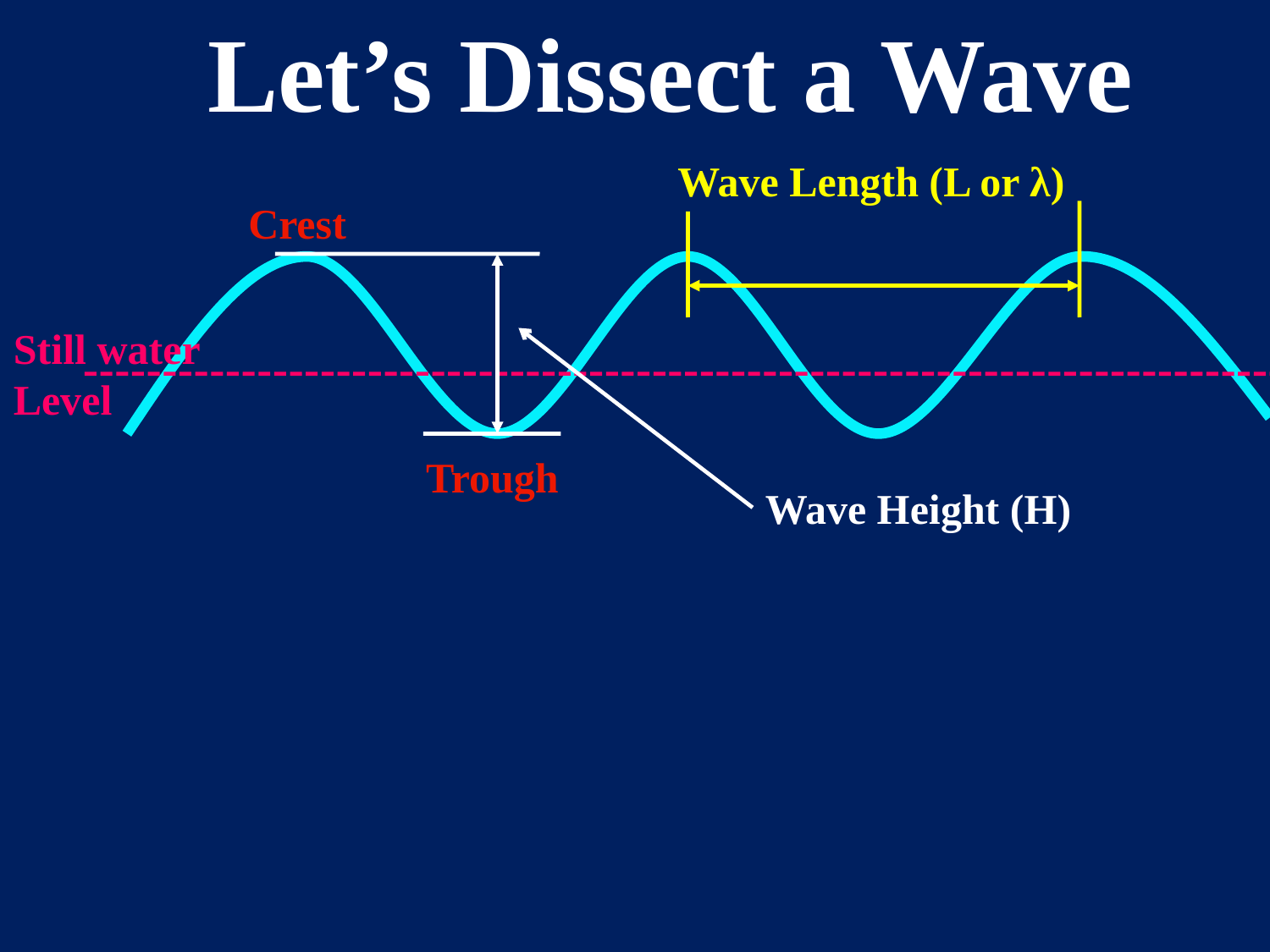

Let’s Dissect a Wave
Wave Length (L or λ)

Crest

Still water
Level

Trough
Wave Height (H)